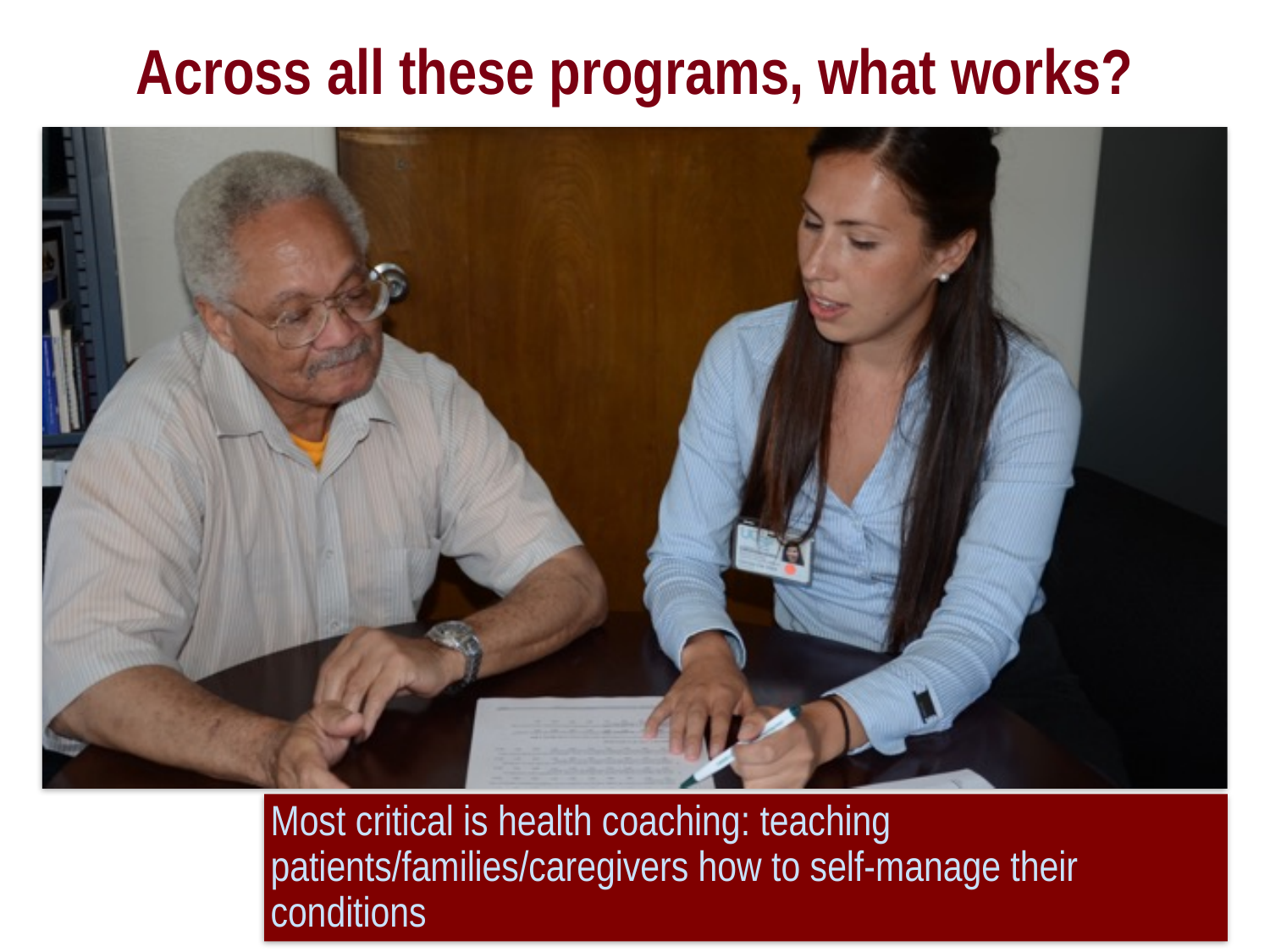

# Across all these programs, what works?
Most critical is health coaching: teaching patients/families/caregivers how to self-manage their conditions